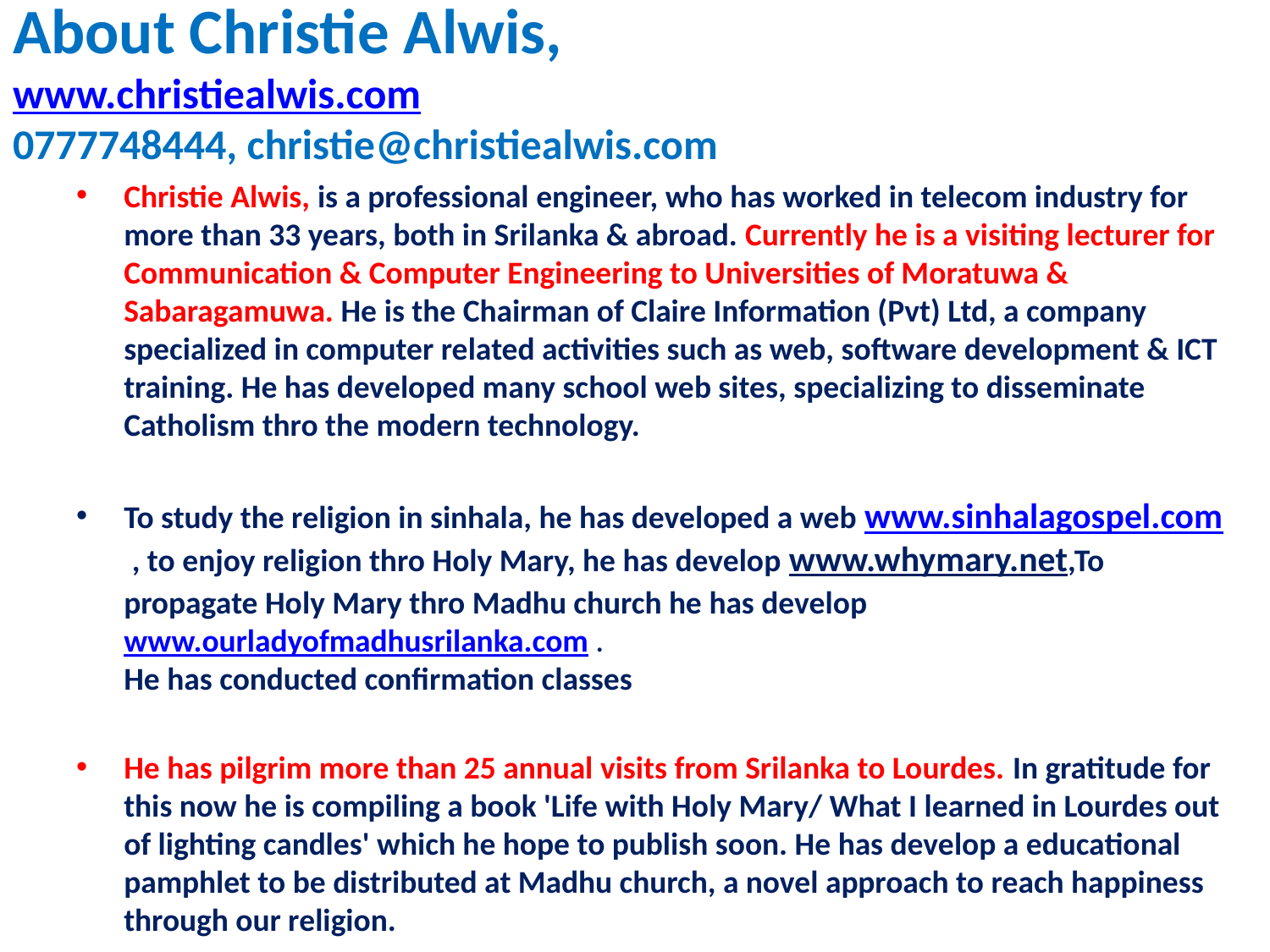

# About Christie Alwis, www.christiealwis.com 0777748444, christie@christiealwis.com
Christie Alwis, is a professional engineer, who has worked in telecom industry for more than 33 years, both in Srilanka & abroad. Currently he is a visiting lecturer for Communication & Computer Engineering to Universities of Moratuwa & Sabaragamuwa. He is the Chairman of Claire Information (Pvt) Ltd, a company specialized in computer related activities such as web, software development & ICT training. He has developed many school web sites, specializing to disseminate Catholism thro the modern technology.

To study the religion in sinhala, he has developed a web www.sinhalagospel.com , to enjoy religion thro Holy Mary, he has develop www.whymary.net,To propagate Holy Mary thro Madhu church he has develop  www.ourladyofmadhusrilanka.com .
He has conducted confirmation classes

He has pilgrim more than 25 annual visits from Srilanka to Lourdes. In gratitude for this now he is compiling a book 'Life with Holy Mary/ What I learned in Lourdes out of lighting candles' which he hope to publish soon. He has develop a educational pamphlet to be distributed at Madhu church, a novel approach to reach happiness through our religion.